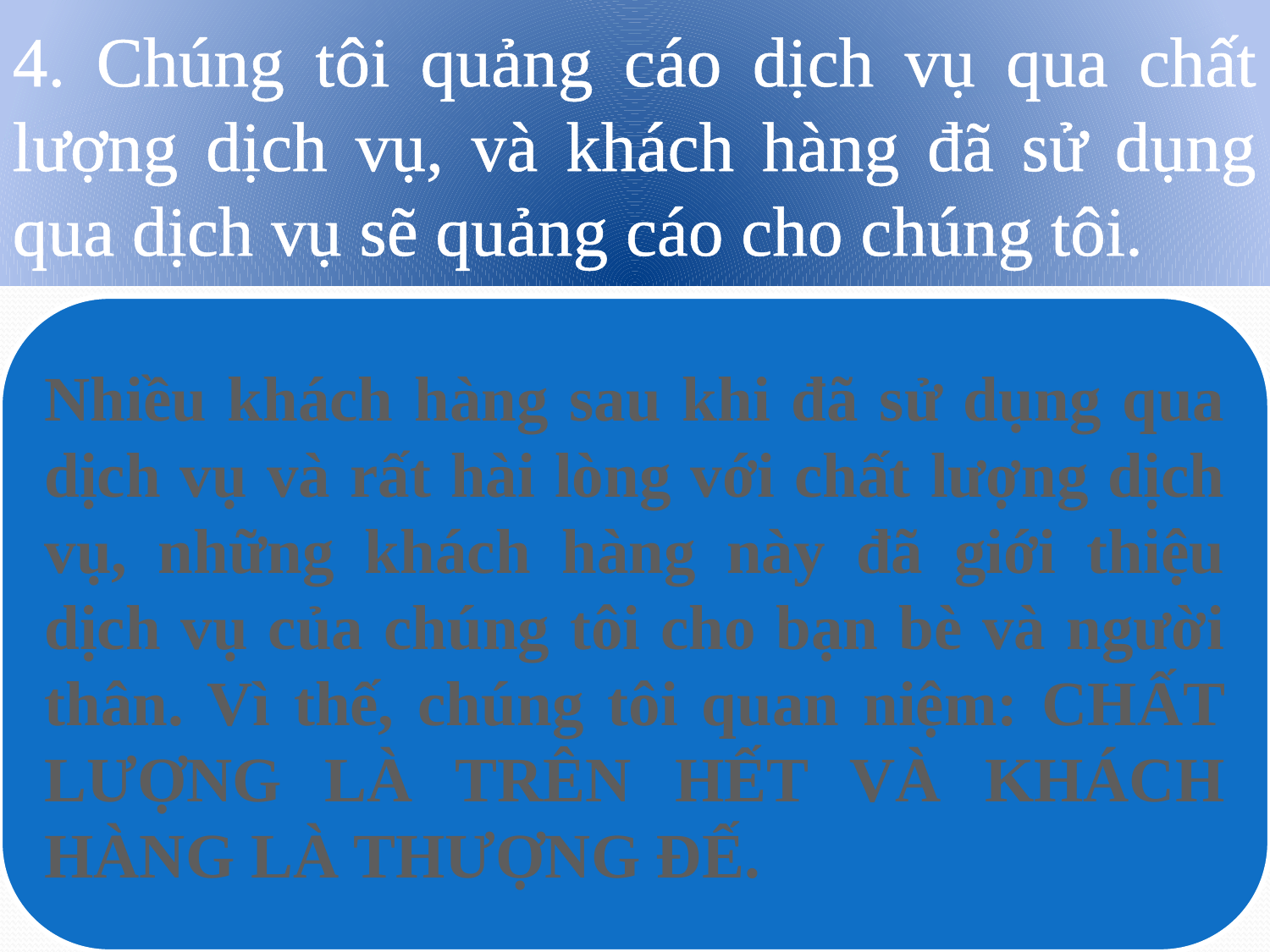

4. Chúng tôi quảng cáo dịch vụ qua chất lượng dịch vụ, và khách hàng đã sử dụng qua dịch vụ sẽ quảng cáo cho chúng tôi.
Nhiều khách hàng sau khi đã sử dụng qua dịch vụ và rất hài lòng với chất lượng dịch vụ, những khách hàng này đã giới thiệu dịch vụ của chúng tôi cho bạn bè và người thân. Vì thế, chúng tôi quan niệm: CHẤT LƯỢNG LÀ TRÊN HẾT VÀ KHÁCH HÀNG LÀ THƯỢNG ĐẾ.